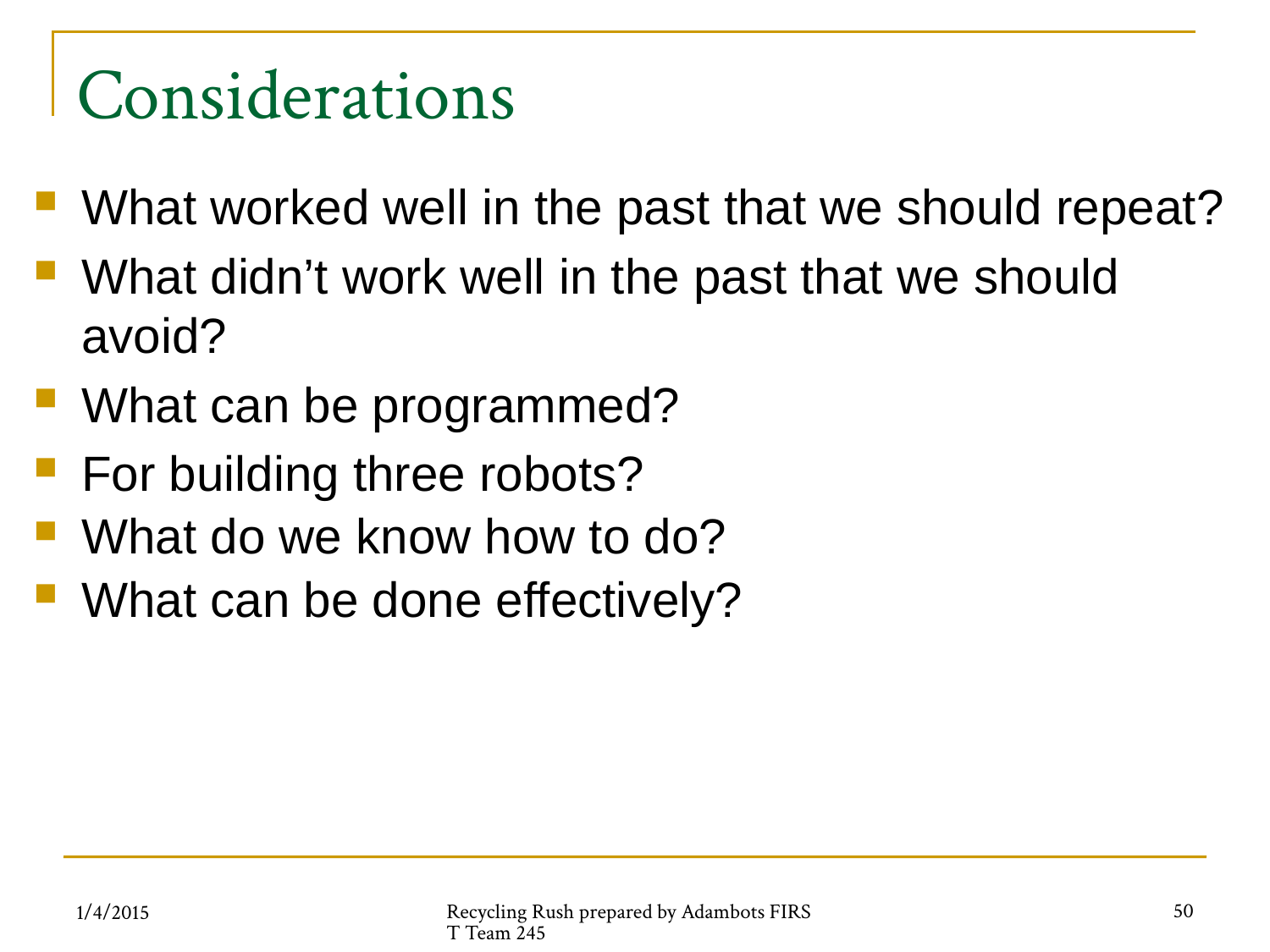

# Considerations
What worked well in the past that we should repeat?
What didn’t work well in the past that we should avoid?
What can be programmed?
For building three robots?
What do we know how to do?
What can be done effectively?

1/4/2015
50
Recycling Rush prepared by Adambots FIRST Team 245